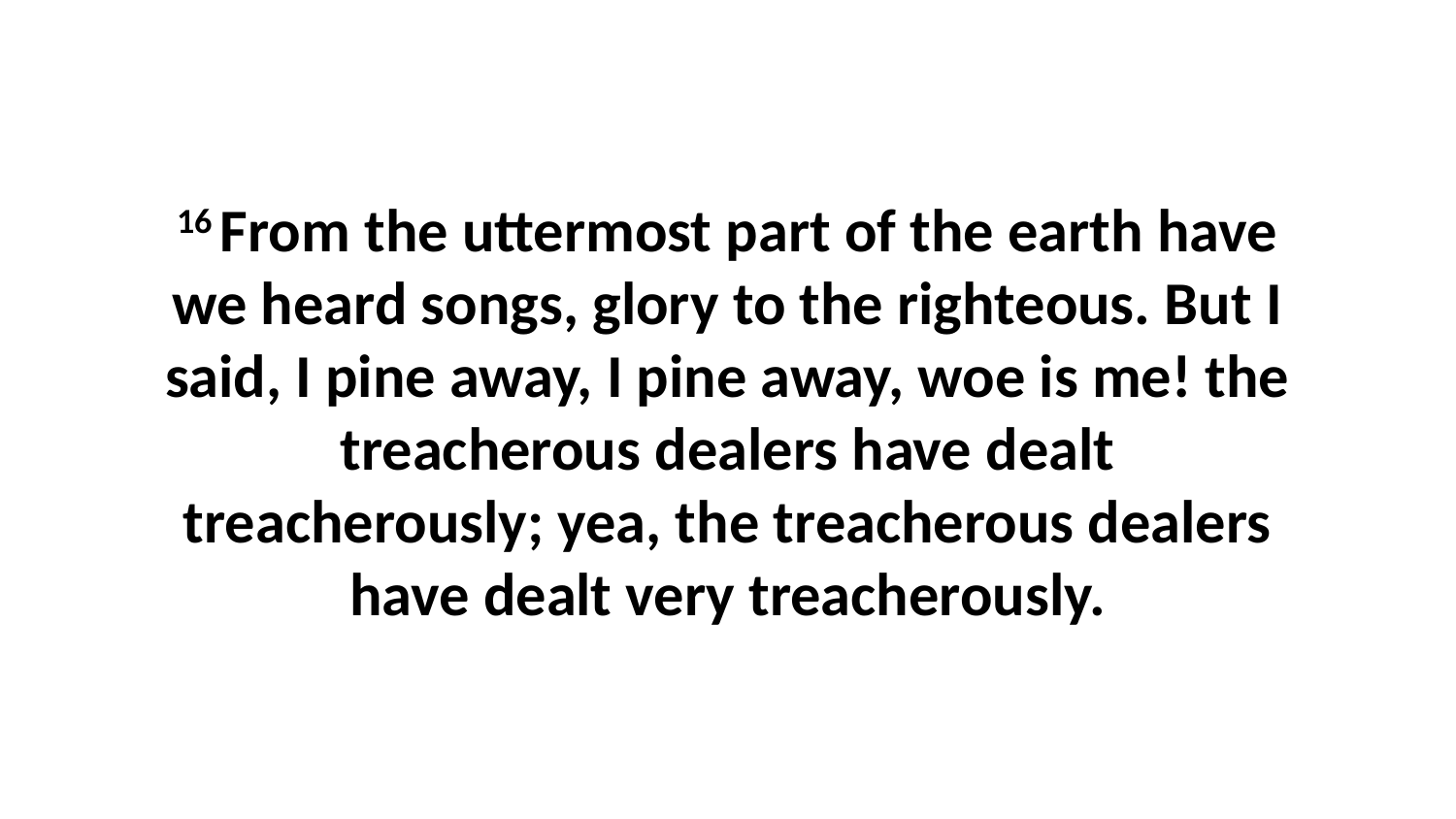

16 From the uttermost part of the earth have we heard songs, glory to the righteous. But I said, I pine away, I pine away, woe is me! the treacherous dealers have dealt treacherously; yea, the treacherous dealers have dealt very treacherously.